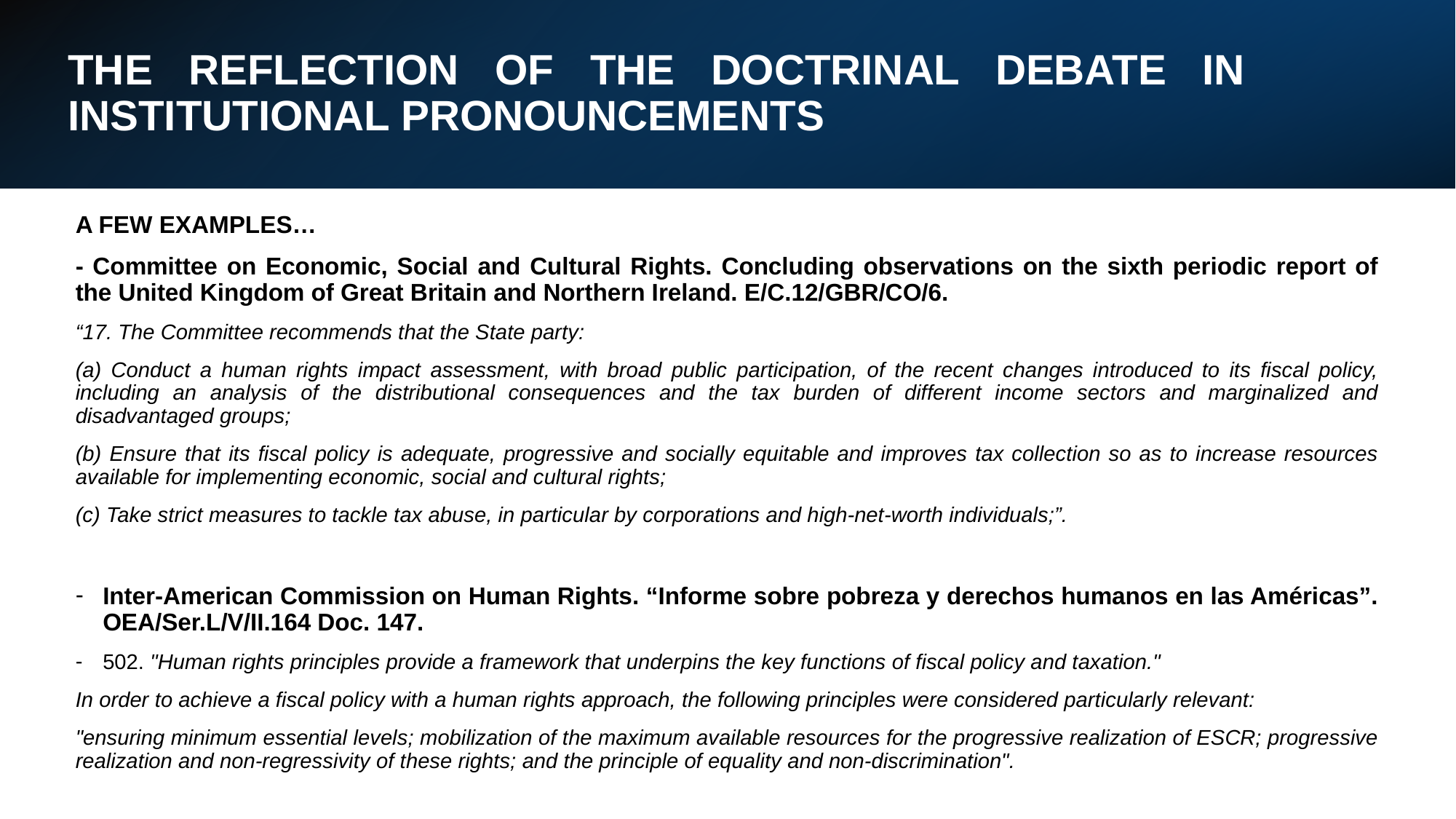

# THE REFLECTION OF THE DOCTRINAL DEBATE IN INSTITUTIONAL PRONOUNCEMENTS
A FEW EXAMPLES…
- Committee on Economic, Social and Cultural Rights. Concluding observations on the sixth periodic report of the United Kingdom of Great Britain and Northern Ireland. E/C.12/GBR/CO/6.
“17. The Committee recommends that the State party:
(a) Conduct a human rights impact assessment, with broad public participation, of the recent changes introduced to its fiscal policy, including an analysis of the distributional consequences and the tax burden of different income sectors and marginalized and disadvantaged groups;
(b) Ensure that its fiscal policy is adequate, progressive and socially equitable and improves tax collection so as to increase resources available for implementing economic, social and cultural rights;
(c) Take strict measures to tackle tax abuse, in particular by corporations and high-net-worth individuals;”.

Inter-American Commission on Human Rights. “Informe sobre pobreza y derechos humanos en las Américas”. OEA/Ser.L/V/II.164 Doc. 147.
502. "Human rights principles provide a framework that underpins the key functions of fiscal policy and taxation."
In order to achieve a fiscal policy with a human rights approach, the following principles were considered particularly relevant:
"ensuring minimum essential levels; mobilization of the maximum available resources for the progressive realization of ESCR; progressive realization and non-regressivity of these rights; and the principle of equality and non-discrimination".